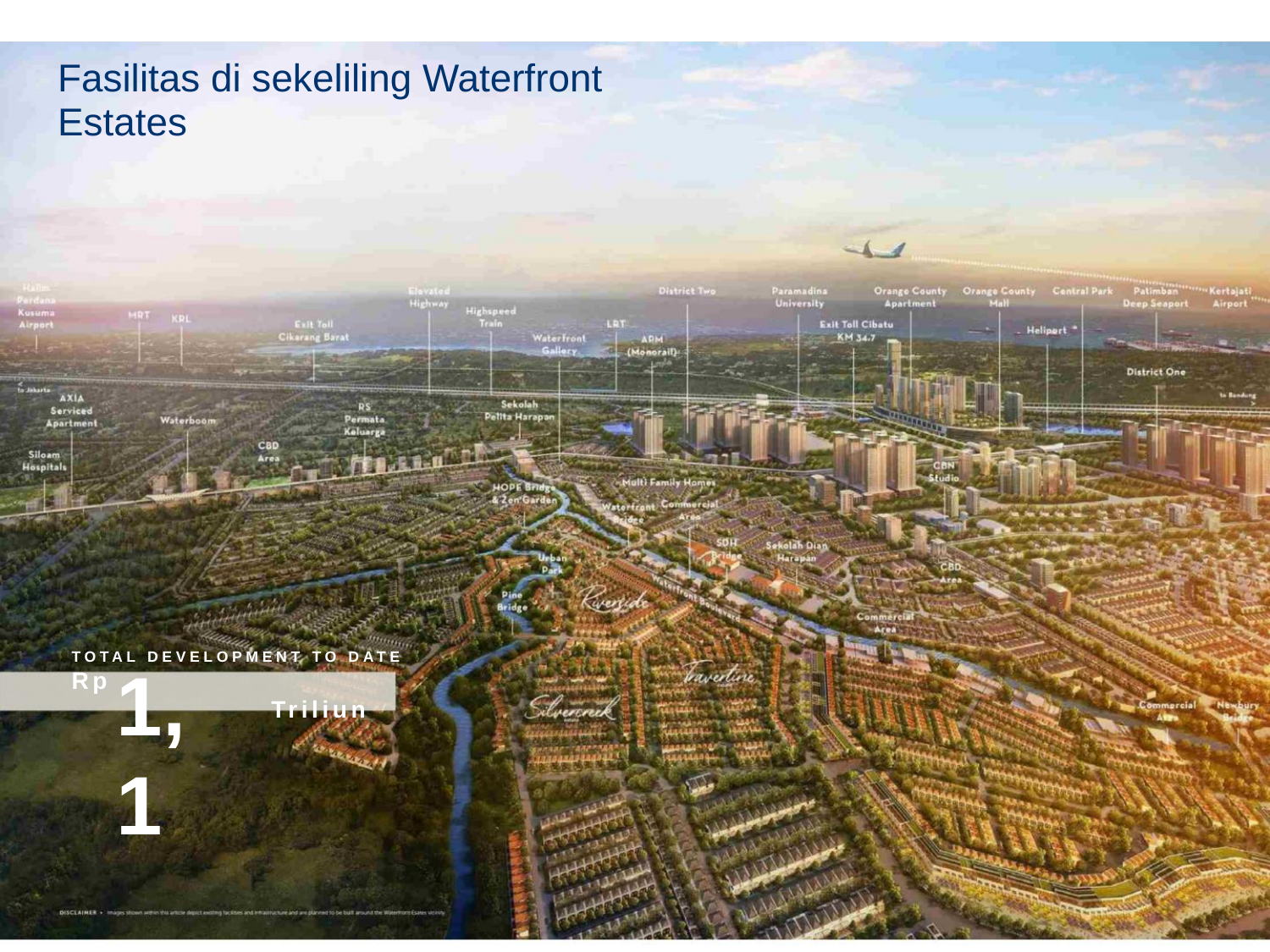

Fasilitas di sekeliling Waterfront Estates
TOTAL DEVELOPMENT TO DATE
1,
1
Rp
Triliun